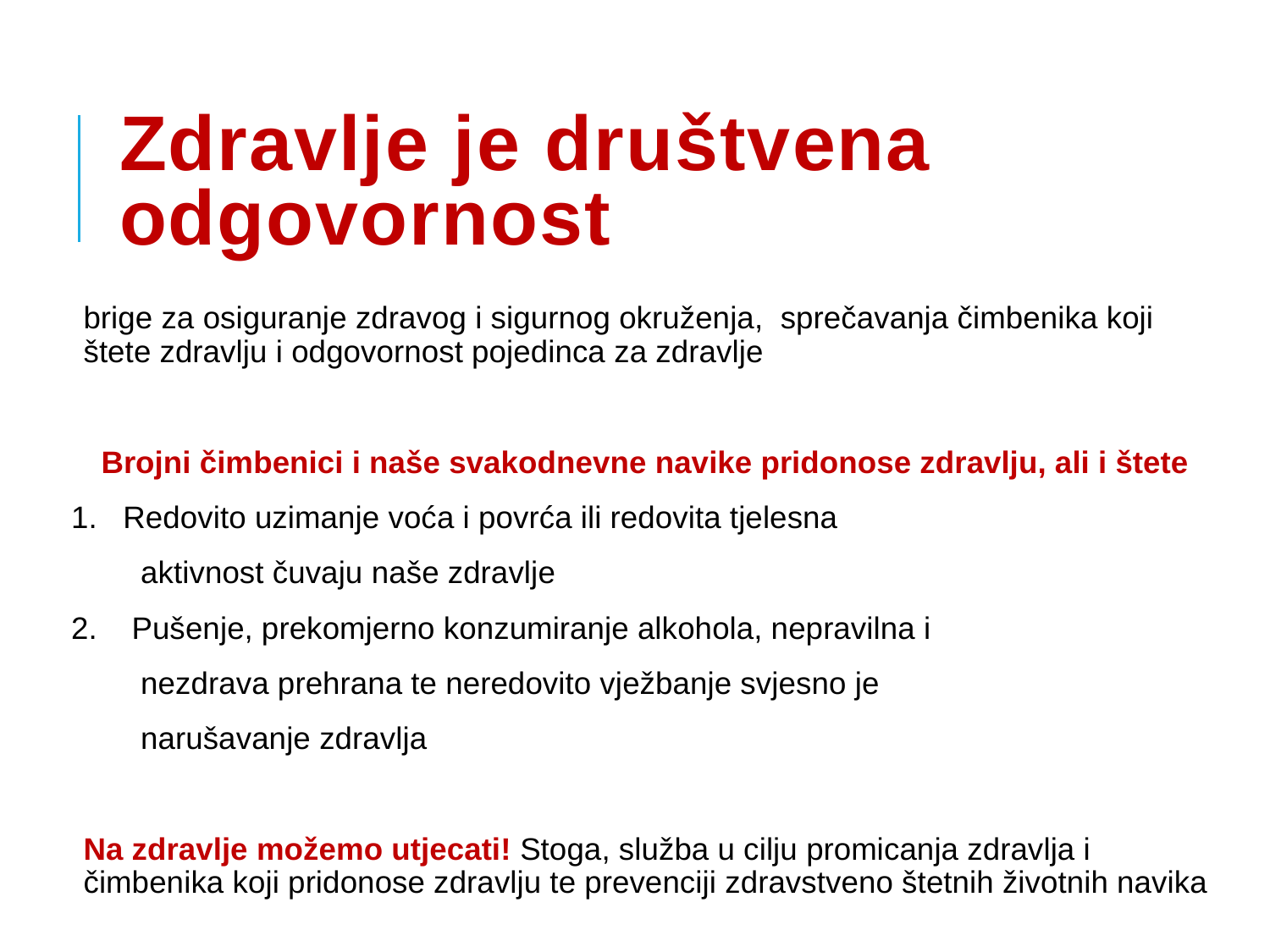

# Zdravlje je društvena odgovornost
brige za osiguranje zdravog i sigurnog okruženja,  sprečavanja čimbenika koji štete zdravlju i odgovornost pojedinca za zdravlje

Brojni čimbenici i naše svakodnevne navike pridonose zdravlju, ali i štete
1.   Redovito uzimanje voća i povrća ili redovita tjelesna
        aktivnost čuvaju naše zdravlje
2.    Pušenje, prekomjerno konzumiranje alkohola, nepravilna i
        nezdrava prehrana te neredovito vježbanje svjesno je
        narušavanje zdravlja

Na zdravlje možemo utjecati! Stoga, služba u cilju promicanja zdravlja i čimbenika koji pridonose zdravlju te prevenciji zdravstveno štetnih životnih navika